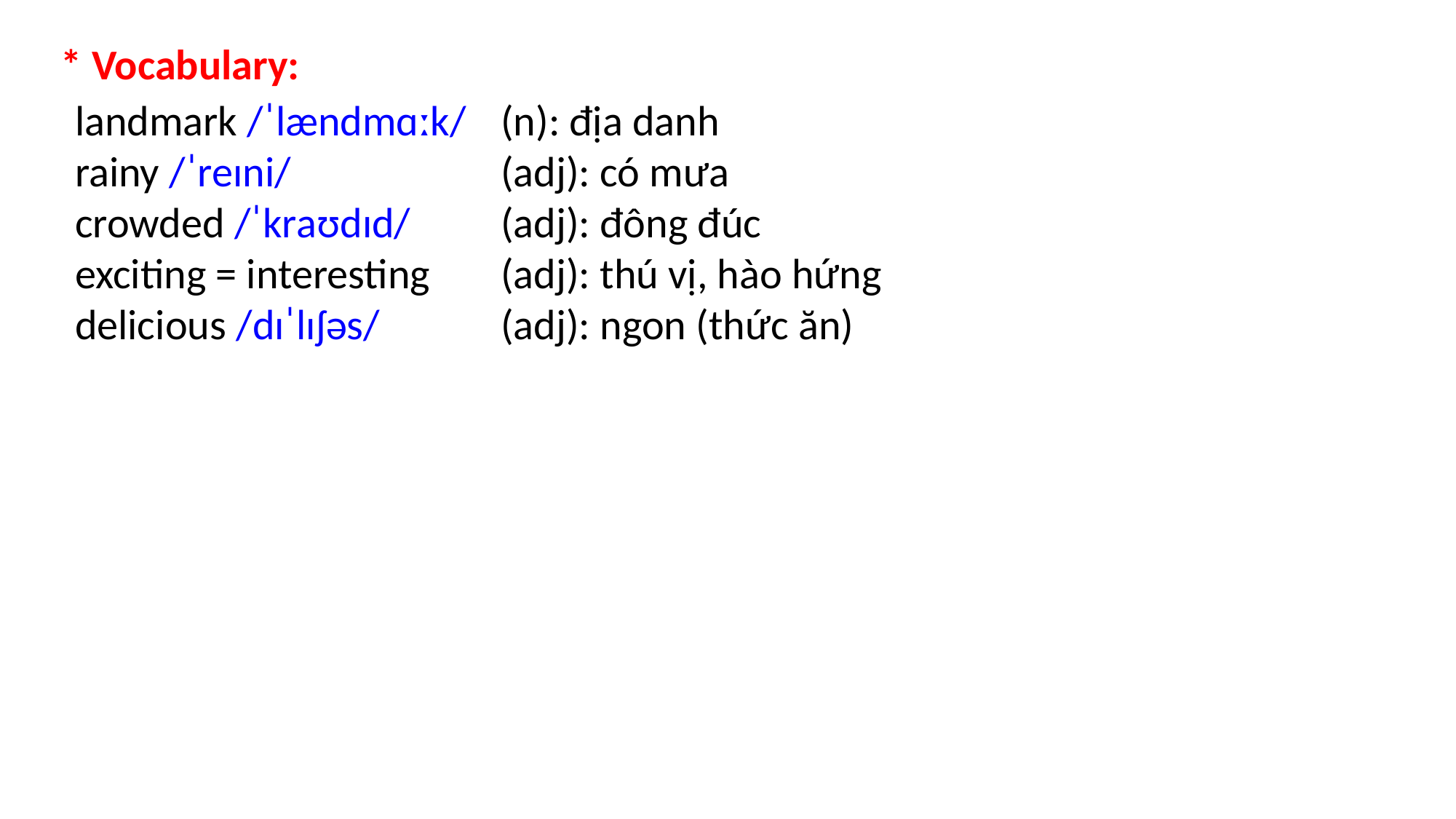

* Vocabulary:
(n): địa danh
(adj): có mưa
(adj): đông đúc
(adj): thú vị, hào hứng
(adj): ngon (thức ăn)
landmark /ˈlændmɑːk/
rainy /ˈreɪni/
crowded /ˈkraʊdɪd/
exciting = interesting
delicious /dɪˈlɪʃəs/